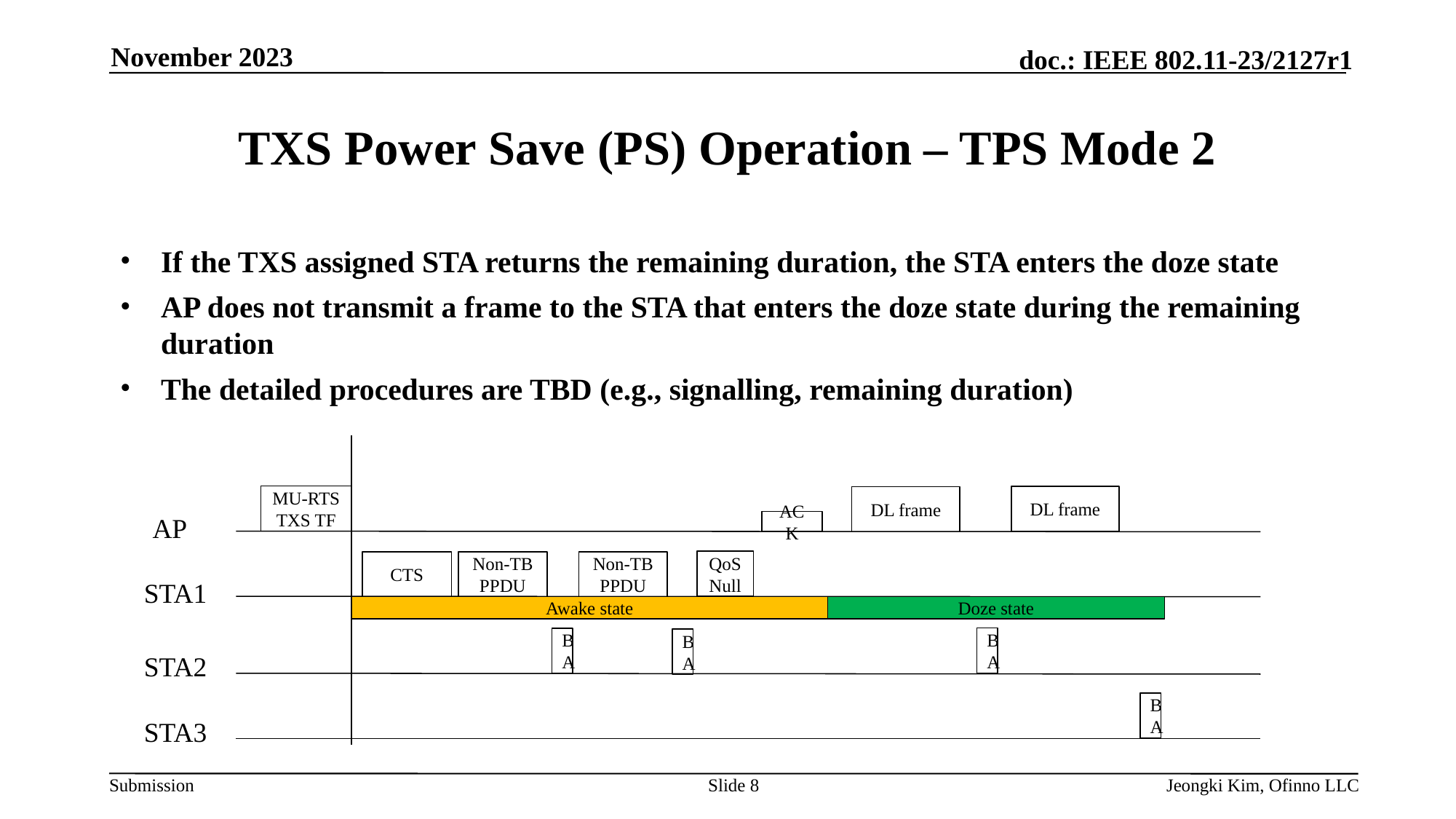

November 2023
# TXS Power Save (PS) Operation – TPS Mode 2
If the TXS assigned STA returns the remaining duration, the STA enters the doze state
AP does not transmit a frame to the STA that enters the doze state during the remaining duration
The detailed procedures are TBD (e.g., signalling, remaining duration)

MU-RTS TXS TF
DL frame
DL frame
AP
ACK
QoS Null
CTS
Non-TB PPDU
Non-TB PPDU
STA1
Awake state
Doze state
BA
BA
BA
STA2
BA
STA3
Slide 8
Jeongki Kim, Ofinno LLC